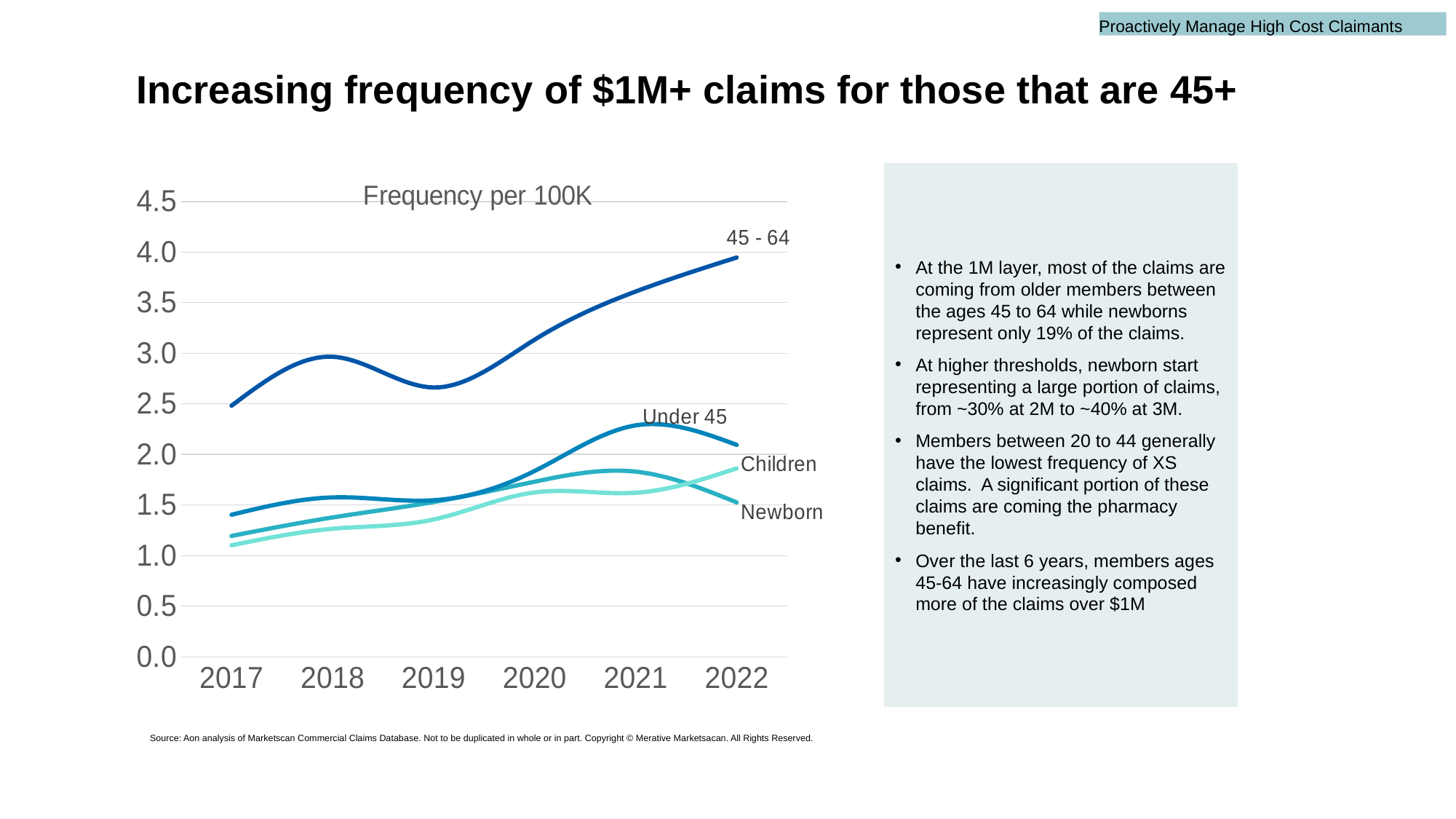

Proactively Manage High Cost Claimants
Increasing frequency of $1M+ claims for those that are 45+

### Chart: Frequency per 100K

| Category | Newborn | Children | Under 45 | 45 - 64 |
|---|---|---|---|---|
| 2017 | 1.1946664669808353 | 1.1022953483998428 | 1.4040410024310848 | 2.4817040525426632 |
| 2018 | 1.3773576375667245 | 1.265323762740723 | 1.5750644754949623 | 2.965602568923569 |
| 2019 | 1.5298046128362708 | 1.3569453345496862 | 1.5470905406649291 | 2.6620328856133977 |
| 2020 | 1.7305580694048004 | 1.6248017429411736 | 1.8363143958684272 | 3.134232947922028 |
| 2021 | 1.8299531909908222 | 1.6210998376712173 | 2.2874414887385277 | 3.610179393096024 |
| 2022 | 1.526005929953802 | 1.8627796524263651 | 2.0943115866262523 | 3.9465670602253495 |
At the 1M layer, most of the claims are coming from older members between the ages 45 to 64 while newborns represent only 19% of the claims.
At higher thresholds, newborn start representing a large portion of claims, from ~30% at 2M to ~40% at 3M.
Members between 20 to 44 generally have the lowest frequency of XS claims.  A significant portion of these claims are coming the pharmacy benefit.
Over the last 6 years, members ages 45-64 have increasingly composed more of the claims over $1M
Source: Aon analysis of Marketscan Commercial Claims Database. Not to be duplicated in whole or in part. Copyright © Merative Marketsacan. All Rights Reserved.